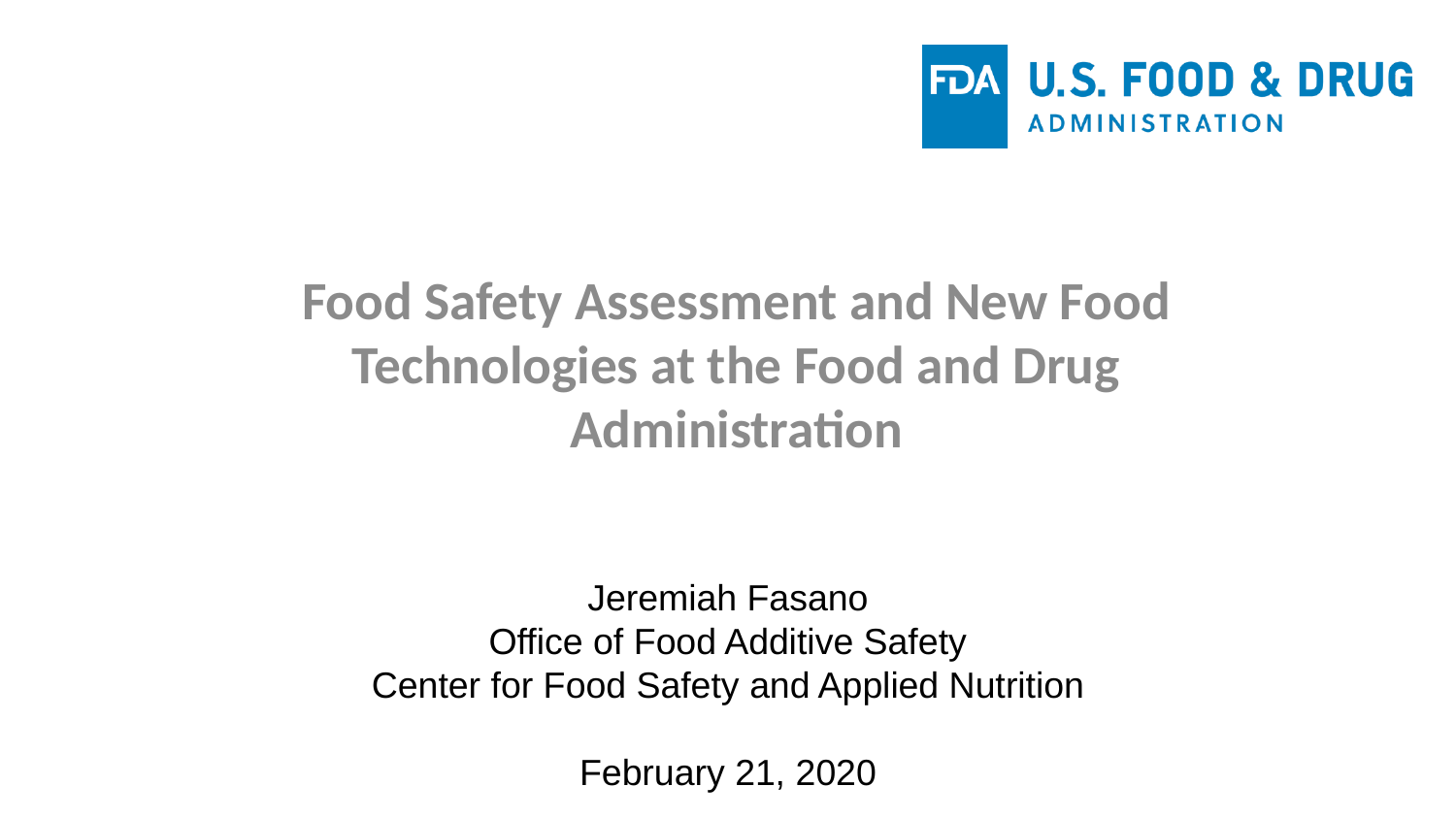

Food Safety Assessment and New Food Technologies at the Food and Drug Administration
Jeremiah Fasano
Office of Food Additive Safety
Center for Food Safety and Applied Nutrition

February 21, 2020